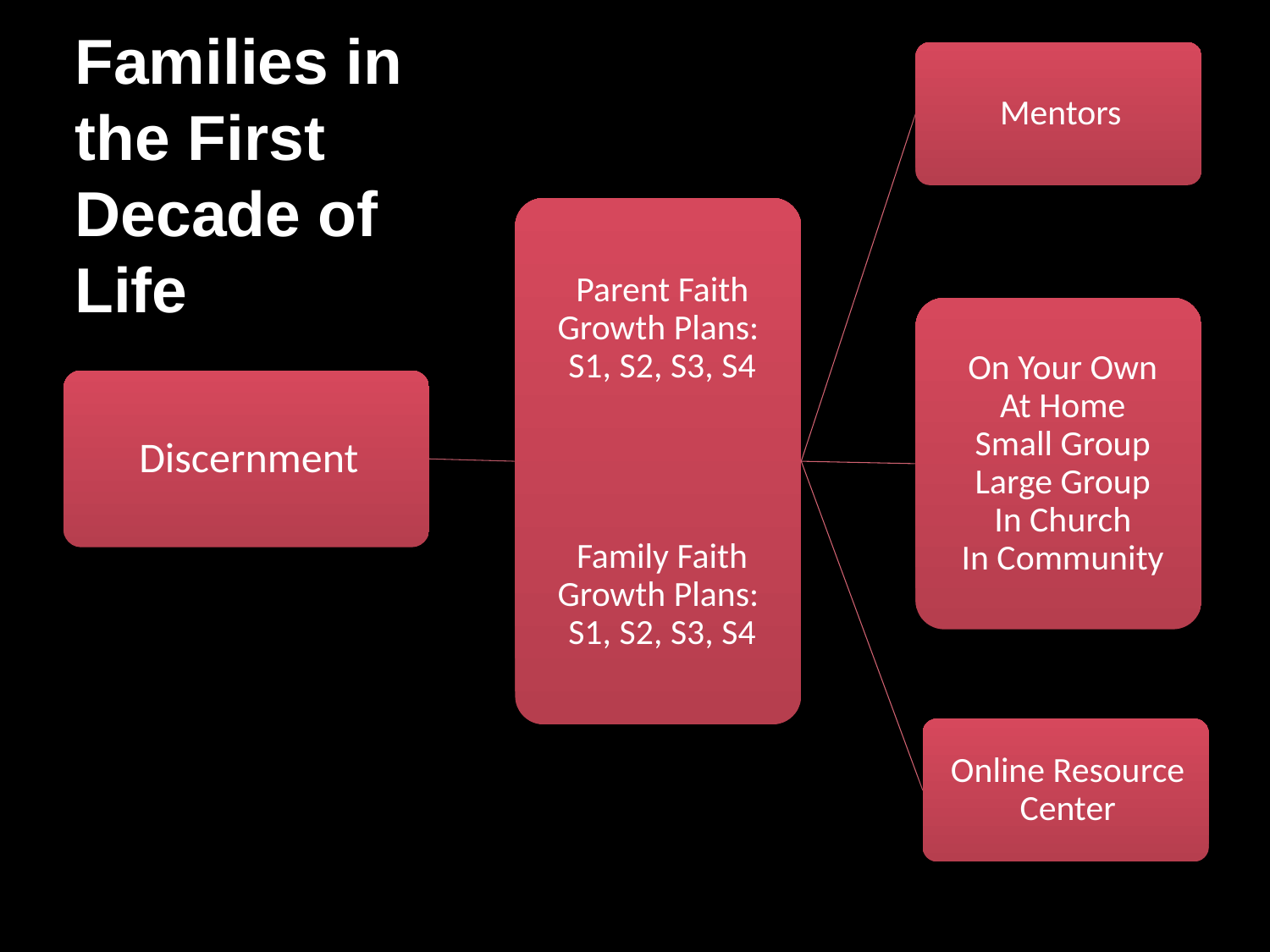

Families in the First Decade of Life
Discernment

Parent Faith Growth Plans:
S1, S2, S3, S4
Family Faith Growth Plans:
S1, S2, S3, S4

Mentors

On Your Own
At Home
Small Group
Large Group
In Church
In Community

Online Resource Center